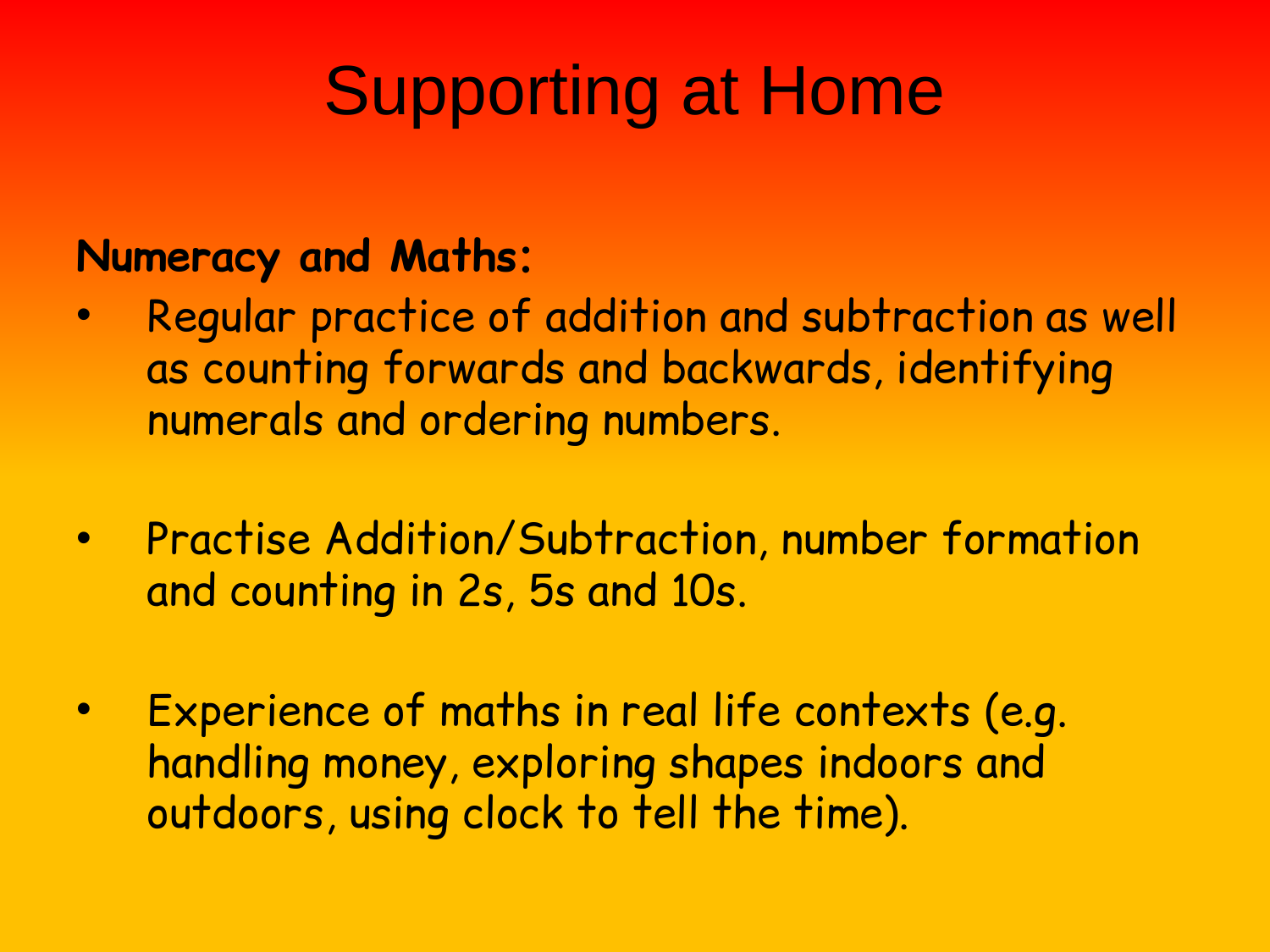

# Supporting at Home
Numeracy and Maths:
Regular practice of addition and subtraction as well as counting forwards and backwards, identifying numerals and ordering numbers.

Practise Addition/Subtraction, number formation and counting in 2s, 5s and 10s.

Experience of maths in real life contexts (e.g. handling money, exploring shapes indoors and outdoors, using clock to tell the time).